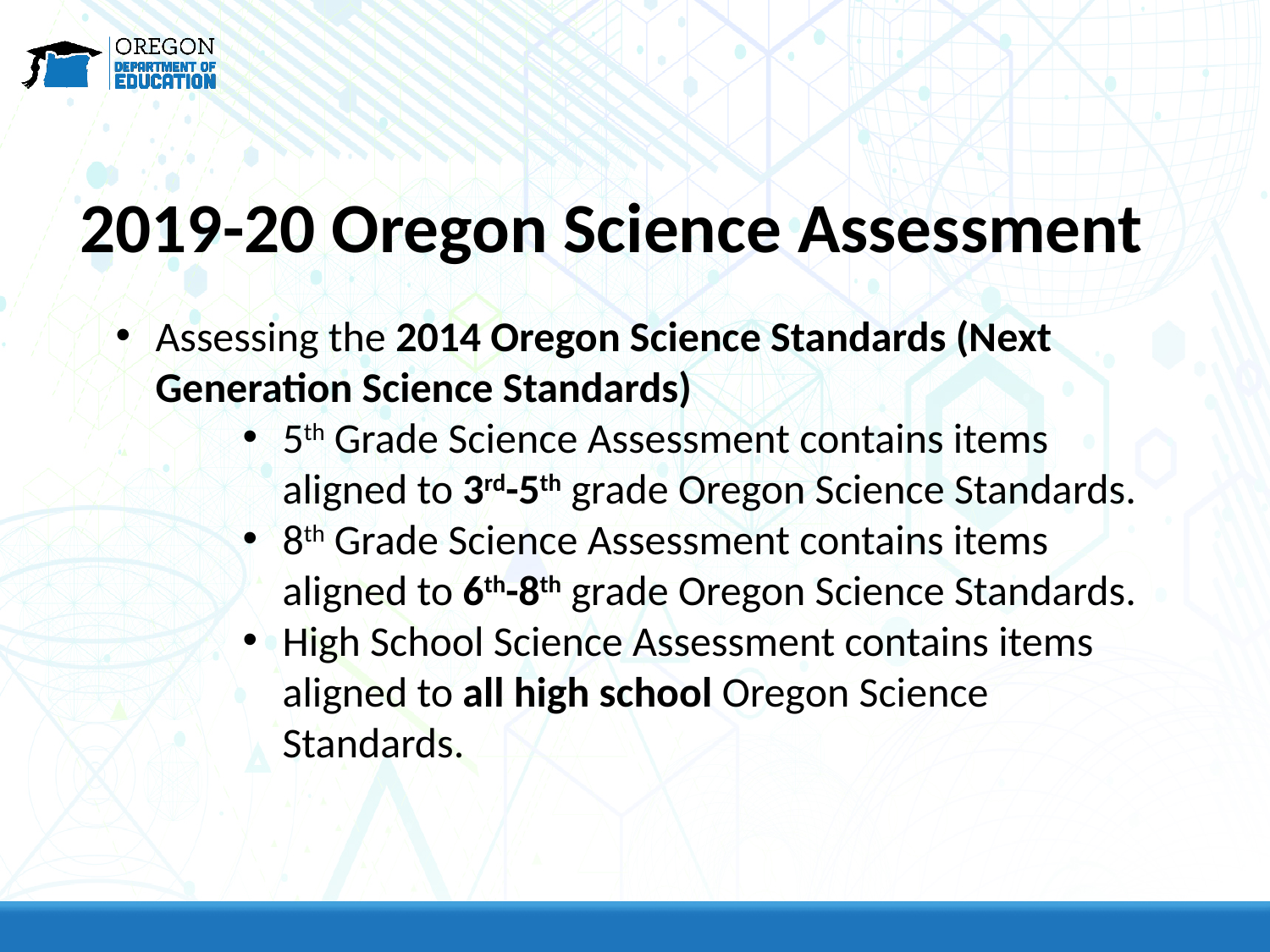

2019-20 Oregon Science Assessment
Assessing the 2014 Oregon Science Standards (Next Generation Science Standards)
5th Grade Science Assessment contains items aligned to 3rd-5th grade Oregon Science Standards.
8th Grade Science Assessment contains items aligned to 6th-8th grade Oregon Science Standards.
High School Science Assessment contains items aligned to all high school Oregon Science Standards.